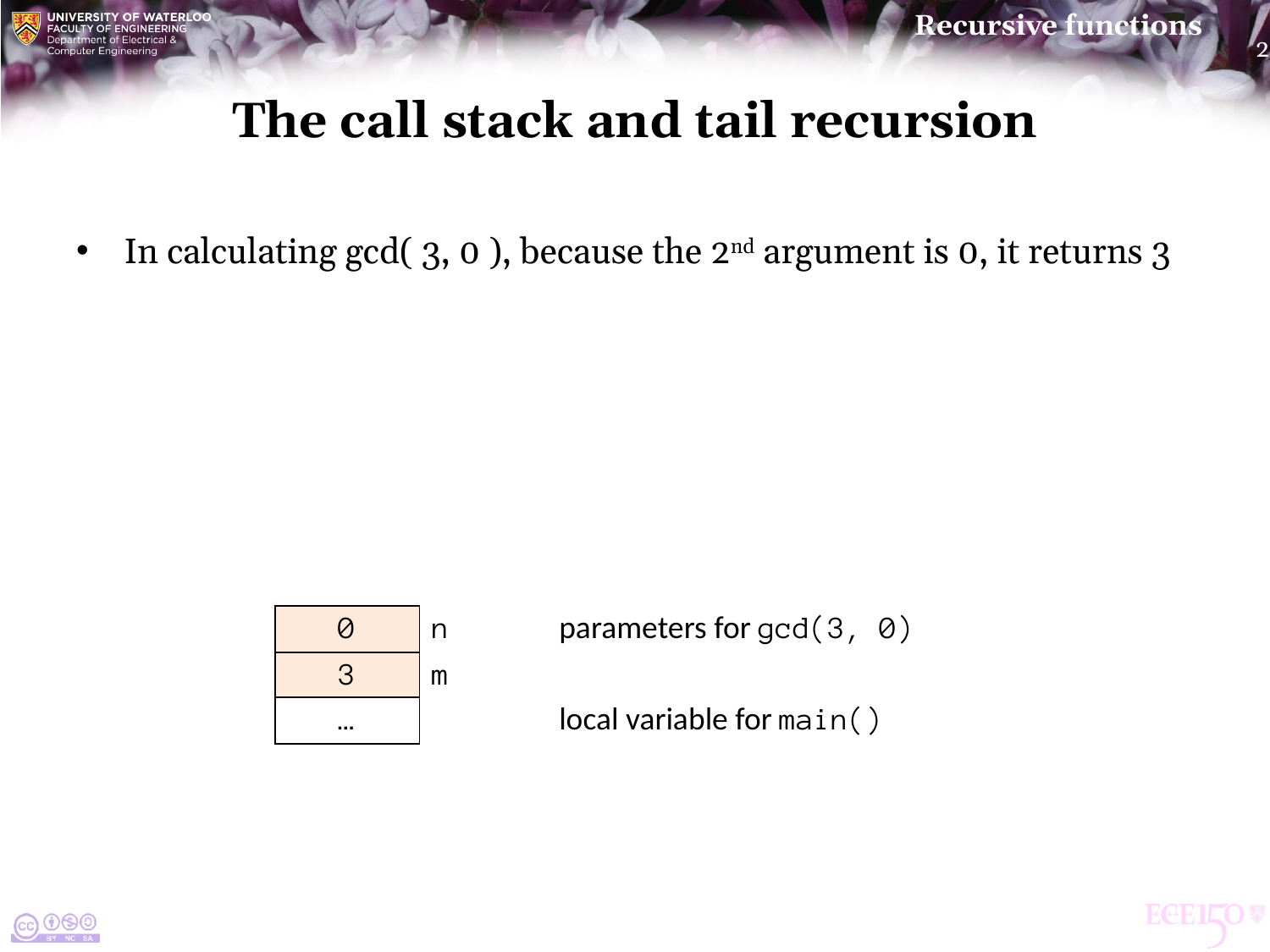

# The call stack and tail recursion
In calculating gcd( 3, 0 ), because the 2nd argument is 0, it returns 3

| 0 | n parameters for gcd(3, 0) |
| --- | --- |
| 3 | m |
| … | local variable for main() |